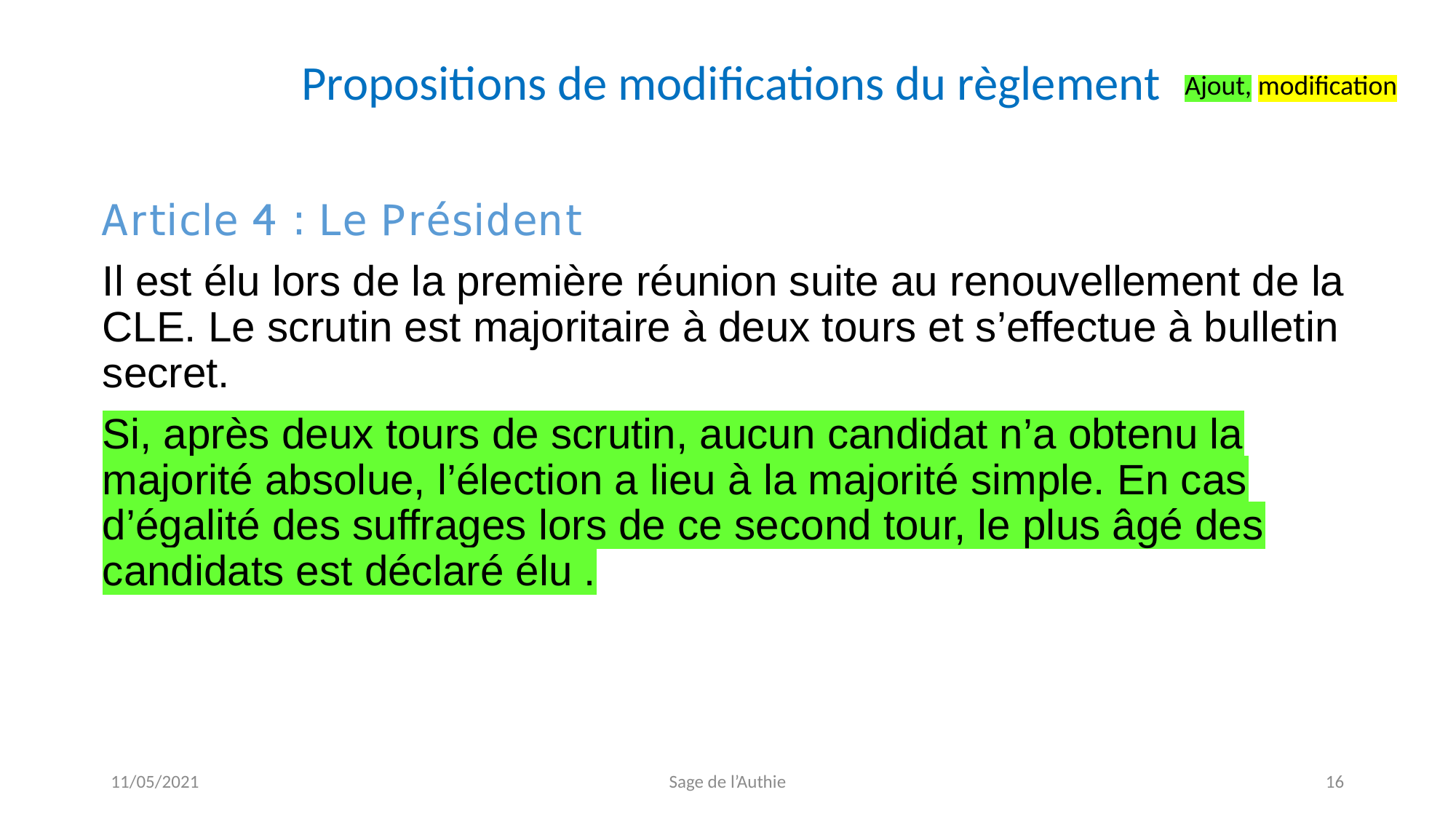

# Propositions de modifications du règlement
Ajout, modification

Article 4 : Le Président
Il est élu lors de la première réunion suite au renouvellement de la CLE. Le scrutin est majoritaire à deux tours et s’effectue à bulletin secret.
Si, après deux tours de scrutin, aucun candidat n’a obtenu la majorité absolue, l’élection a lieu à la majorité simple. En cas d’égalité des suffrages lors de ce second tour, le plus âgé des candidats est déclaré élu .

11/05/2021
Sage de l’Authie
16